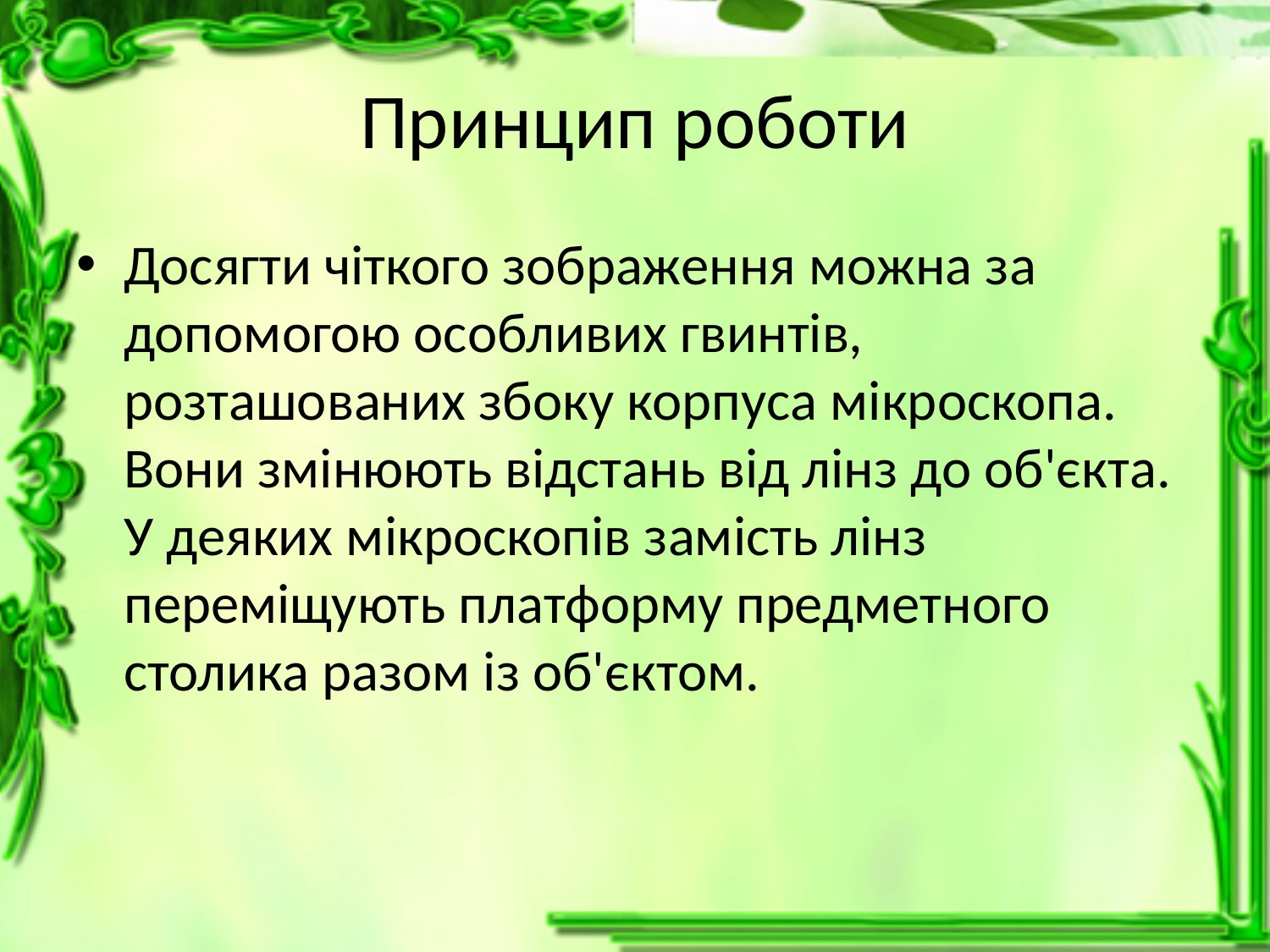

# Принцип роботи
Досягти чіткого зображення можна за допомогою особливих гвинтів, розташованих збоку корпуса мікроскопа. Вони змінюють відстань від лінз до об'єкта. У деяких мікроскопів замість лінз переміщують платформу предметного столика разом із об'єктом.